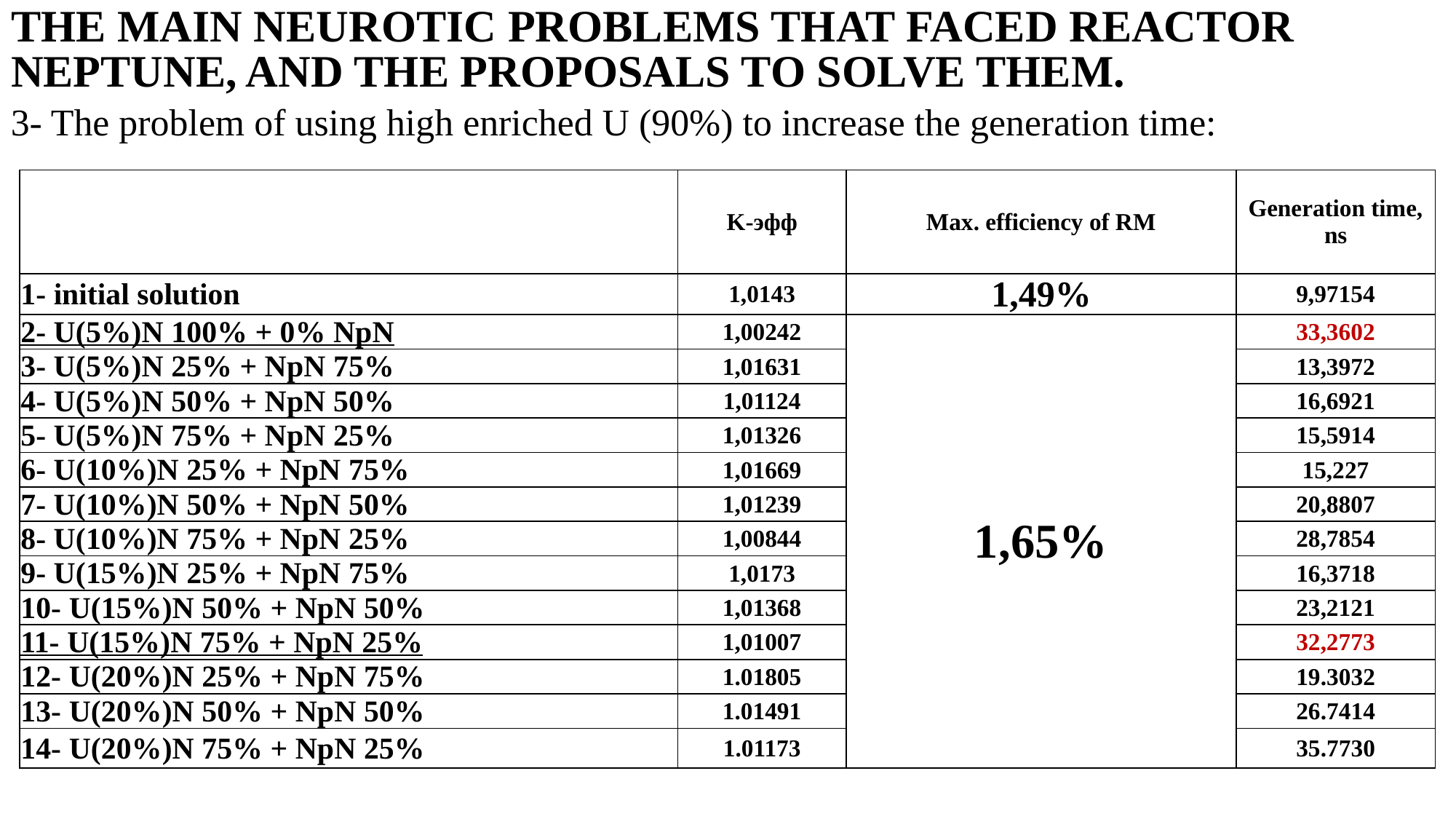

THE MAIN NEUROTIC PROBLEMS THAT FACED REACTOR NEPTUNE, AND THE PROPOSALS TO SOLVE THEM.
3- The problem of using high enriched U (90%) to increase the generation time:
|  | K-эфф | Max. efficiency of RM | Generation time, ns |
| --- | --- | --- | --- |
| 1- initial solution | 1,0143 | 1,49% | 9,97154 |
| 2- U(5%)N 100% + 0% NpN | 1,00242 | 1,65% | 33,3602 |
| 3- U(5%)N 25% + NpN 75% | 1,01631 |  | 13,3972 |
| 4- U(5%)N 50% + NpN 50% | 1,01124 |  | 16,6921 |
| 5- U(5%)N 75% + NpN 25% | 1,01326 |  | 15,5914 |
| 6- U(10%)N 25% + NpN 75% | 1,01669 |  | 15,227 |
| 7- U(10%)N 50% + NpN 50% | 1,01239 |  | 20,8807 |
| 8- U(10%)N 75% + NpN 25% | 1,00844 |  | 28,7854 |
| 9- U(15%)N 25% + NpN 75% | 1,0173 |  | 16,3718 |
| 10- U(15%)N 50% + NpN 50% | 1,01368 |  | 23,2121 |
| 11- U(15%)N 75% + NpN 25% | 1,01007 |  | 32,2773 |
| 12- U(20%)N 25% + NpN 75% | 1.01805 |  | 19.3032 |
| 13- U(20%)N 50% + NpN 50% | 1.01491 |  | 26.7414 |
| 14- U(20%)N 75% + NpN 25% | 1.01173 |  | 35.7730 |